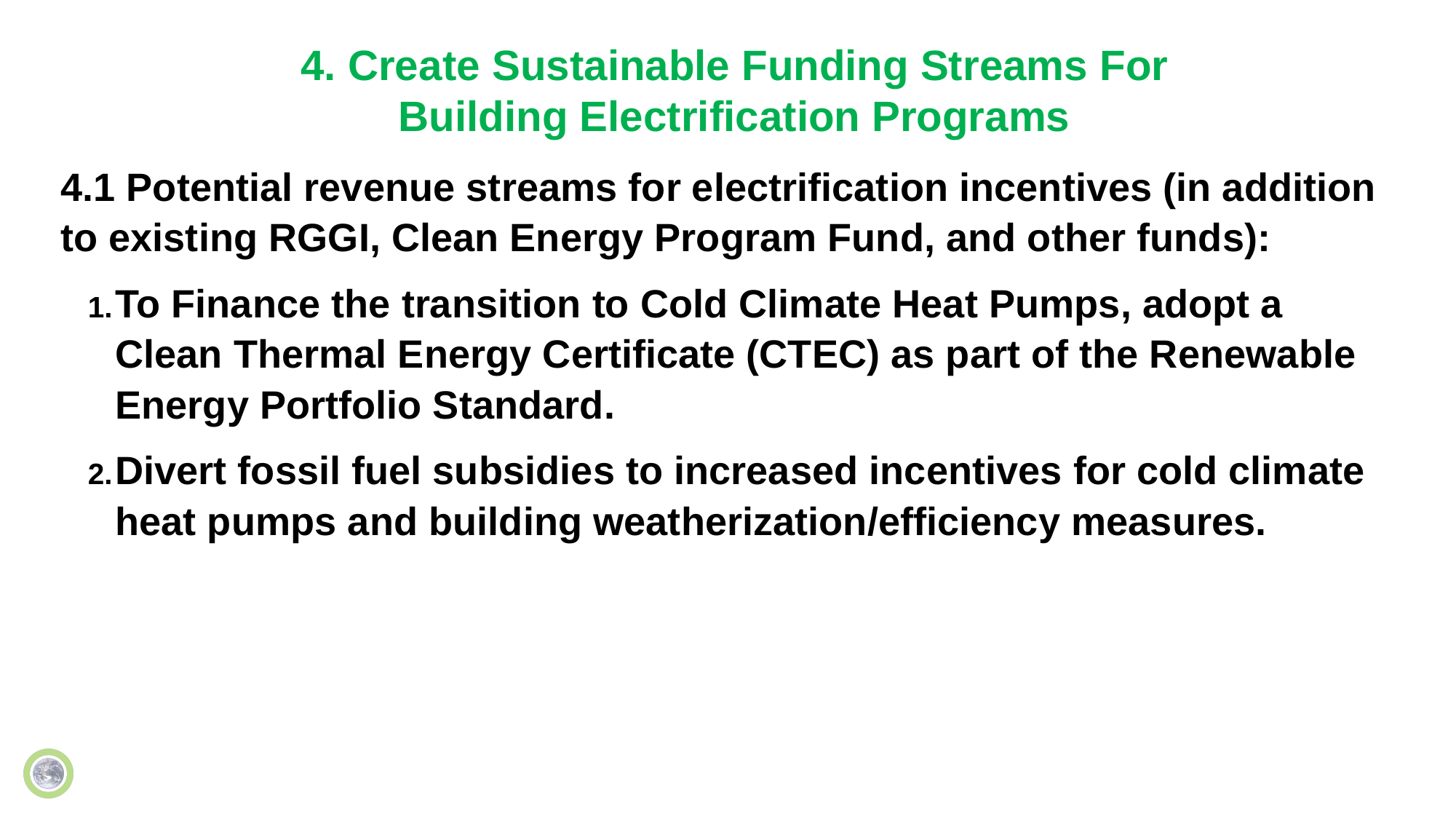

# 4. Create Sustainable Funding Streams For Building Electrification Programs
4.1 Potential revenue streams for electrification incentives (in addition to existing RGGI, Clean Energy Program Fund, and other funds):
To Finance the transition to Cold Climate Heat Pumps, adopt a Clean Thermal Energy Certificate (CTEC) as part of the Renewable Energy Portfolio Standard.
Divert fossil fuel subsidies to increased incentives for cold climate heat pumps and building weatherization/efficiency measures.